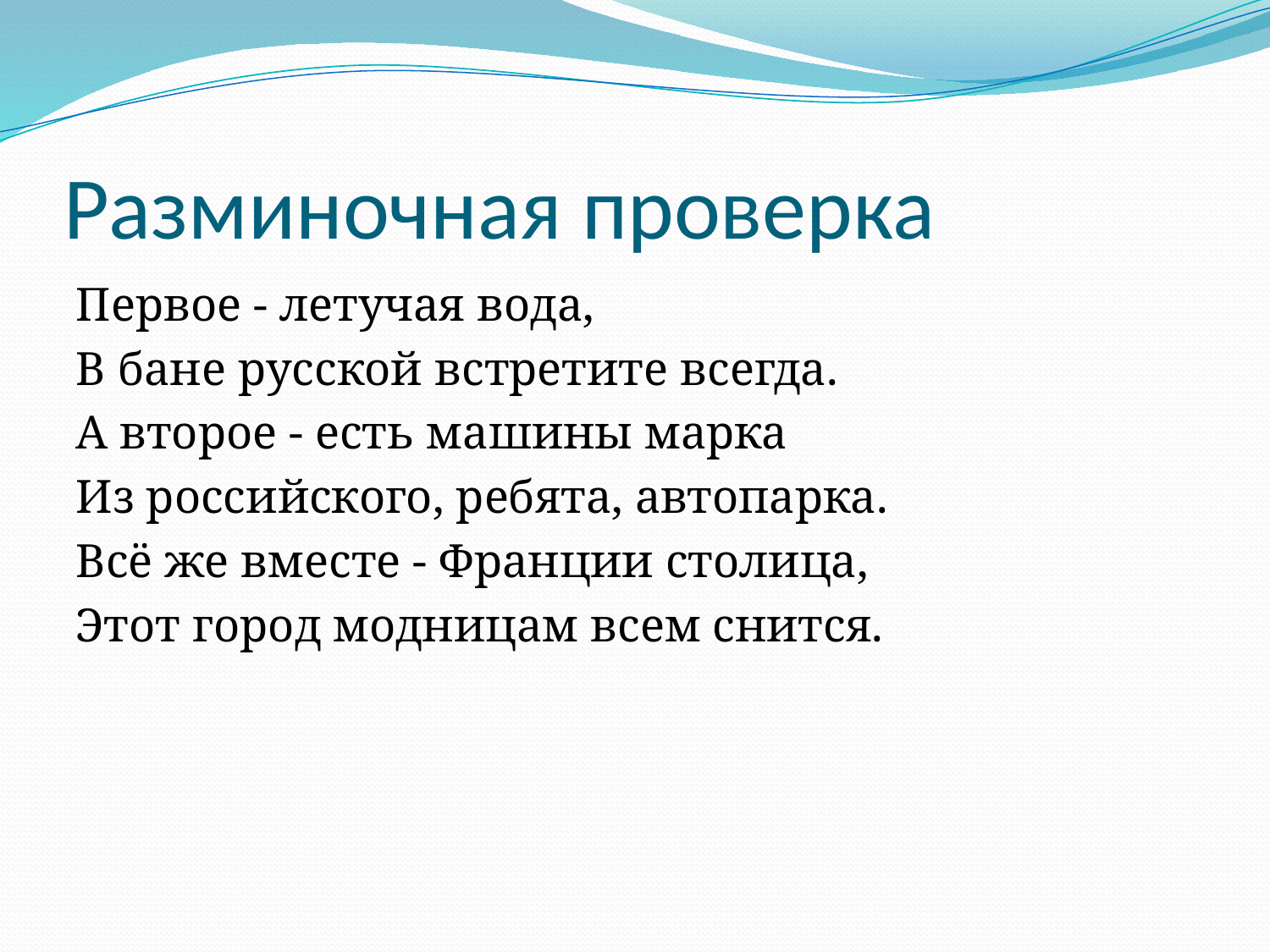

# Разминочная проверка
Первое - летучая вода,
В бане русской встретите всегда.
А второе - есть машины марка
Из российского, ребята, автопарка.
Всё же вместе - Франции столица,
Этот город модницам всем снится.